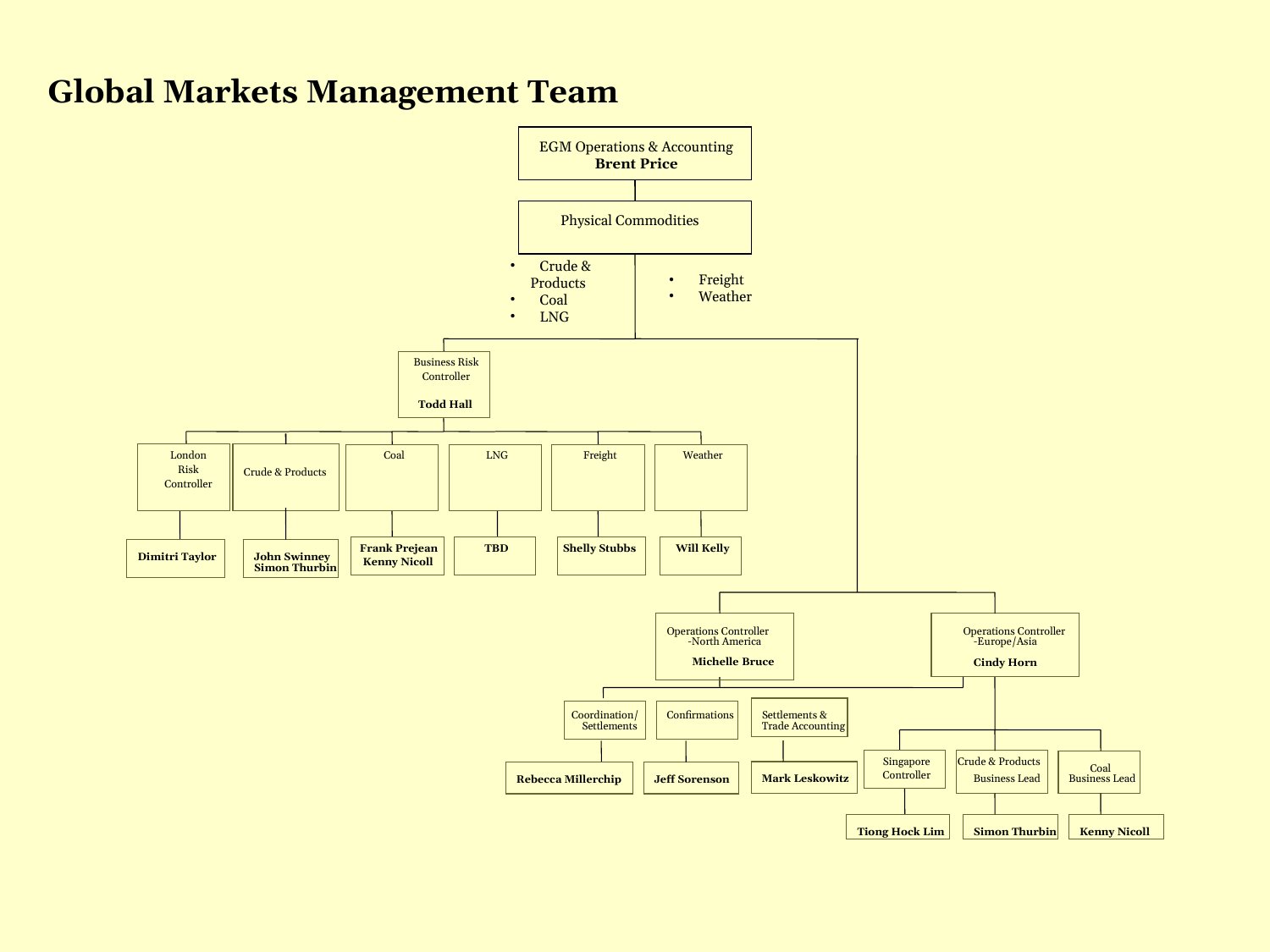

Global Markets Management Team

EGM Operations & Accounting
Brent Price

Physical Commodities

Crude &
      Products
Coal
LNG
Freight
Weather

Business Risk
Controller
.
Todd Hall

London
Coal
LNG
Freight
Weather
Risk
Crude & Products
Controller

Frank Prejean
TBD
Shelly Stubbs
Will Kelly
Dimitri Taylor
John Swinney
Kenny Nicoll

Simon Thurbin

Operations Controller
Operations Controller
-North America
-Europe/Asia
Michelle Bruce
Cindy Horn

Coordination/
Confirmations
Settlements &
Settlements
Trade Accounting

Singapore
Crude & Products

Coal

Controller
Mark Leskowitz
Business Lead
Business Lead
Rebecca Millerchip
Jeff Sorenson

Tiong Hock Lim
Simon Thurbin
Kenny Nicoll